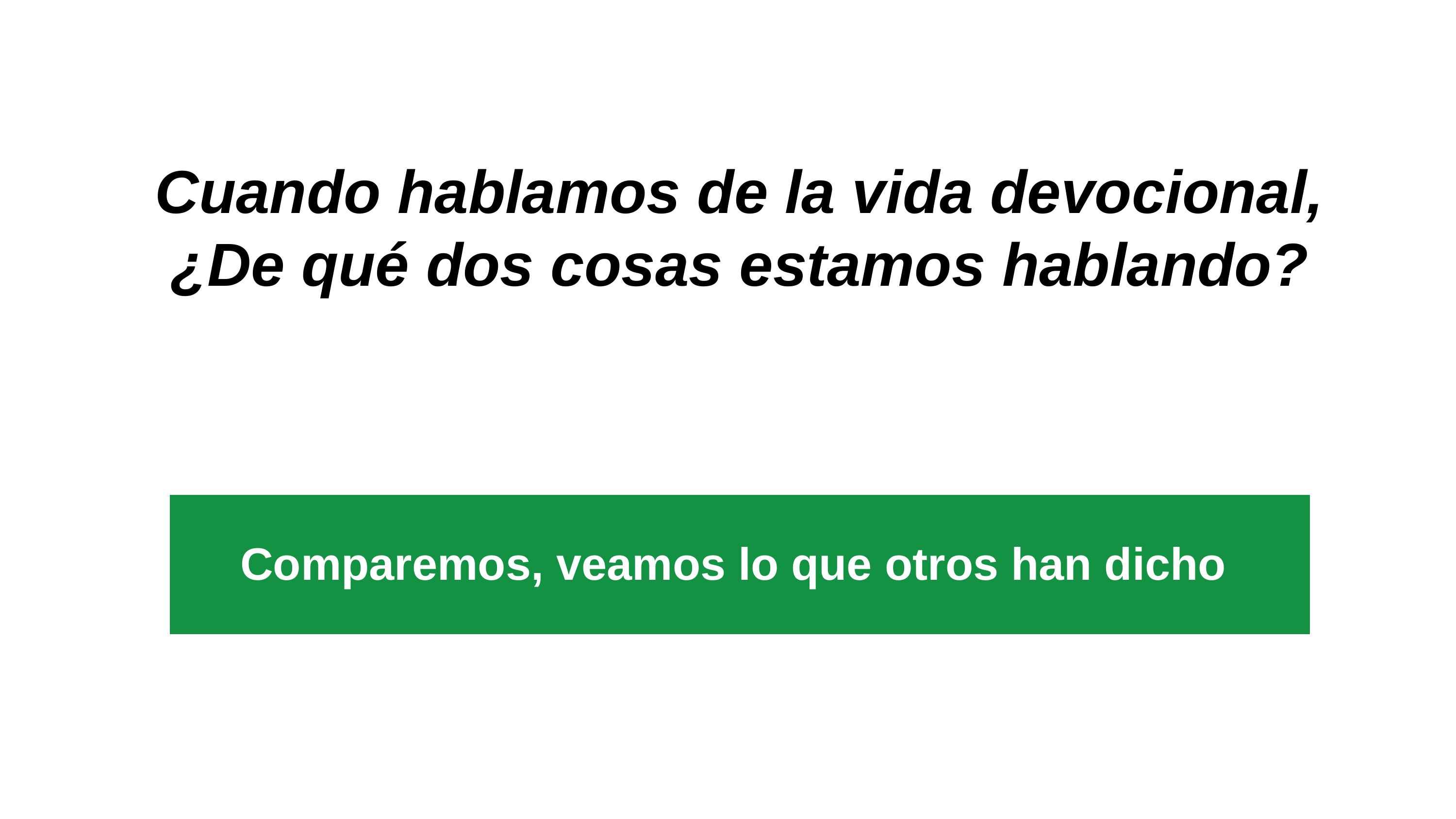

Cuando hablamos de la vida devocional, ¿De qué dos cosas estamos hablando?

Comparemos, veamos lo que otros han dicho​